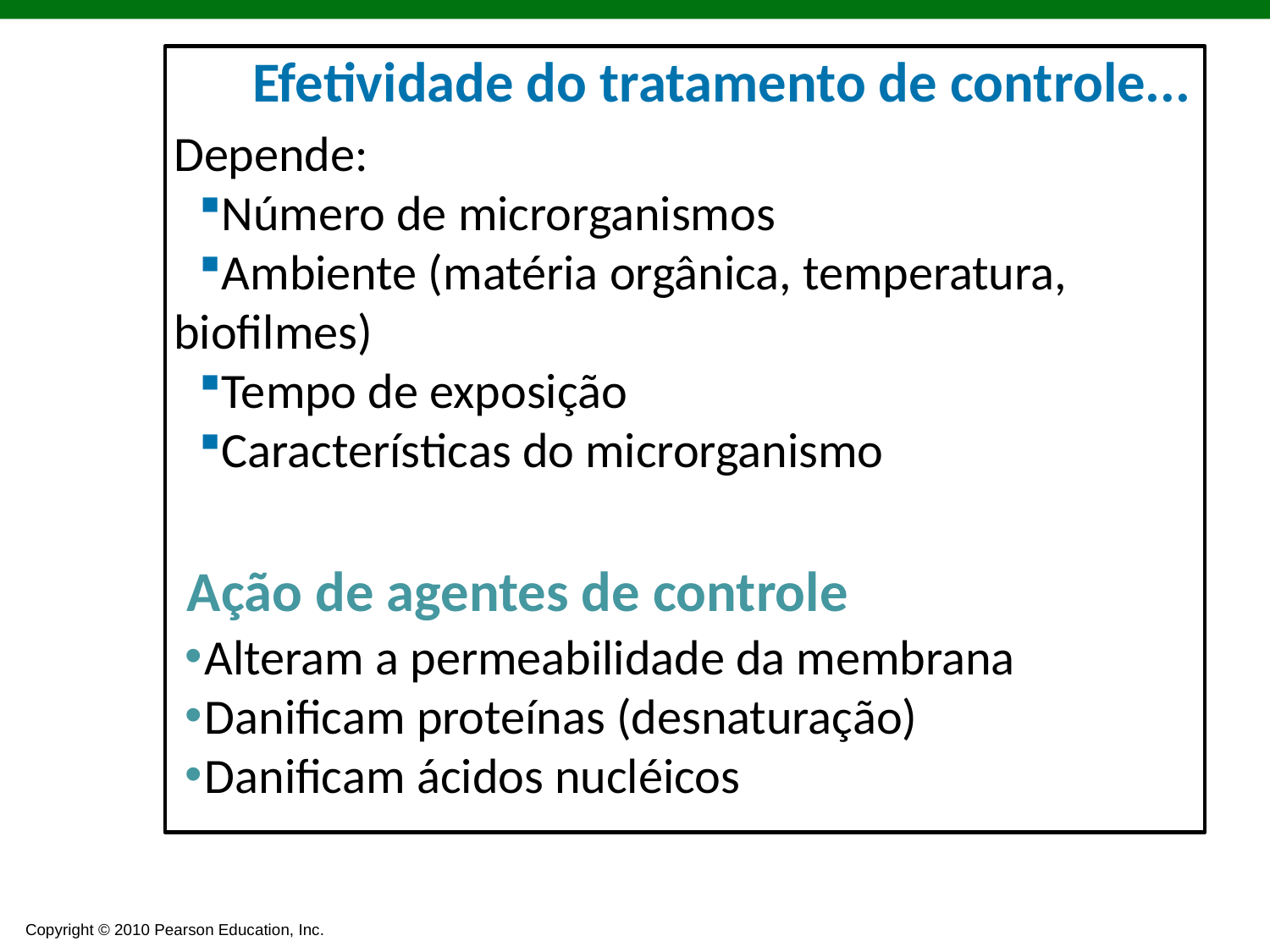

# Efetividade do tratamento de controle...
Depende:
Número de microrganismos
Ambiente (matéria orgânica, temperatura, biofilmes)
Tempo de exposição
Características do microrganismo
Ação de agentes de controle
Alteram a permeabilidade da membrana
Danificam proteínas (desnaturação)
Danificam ácidos nucléicos